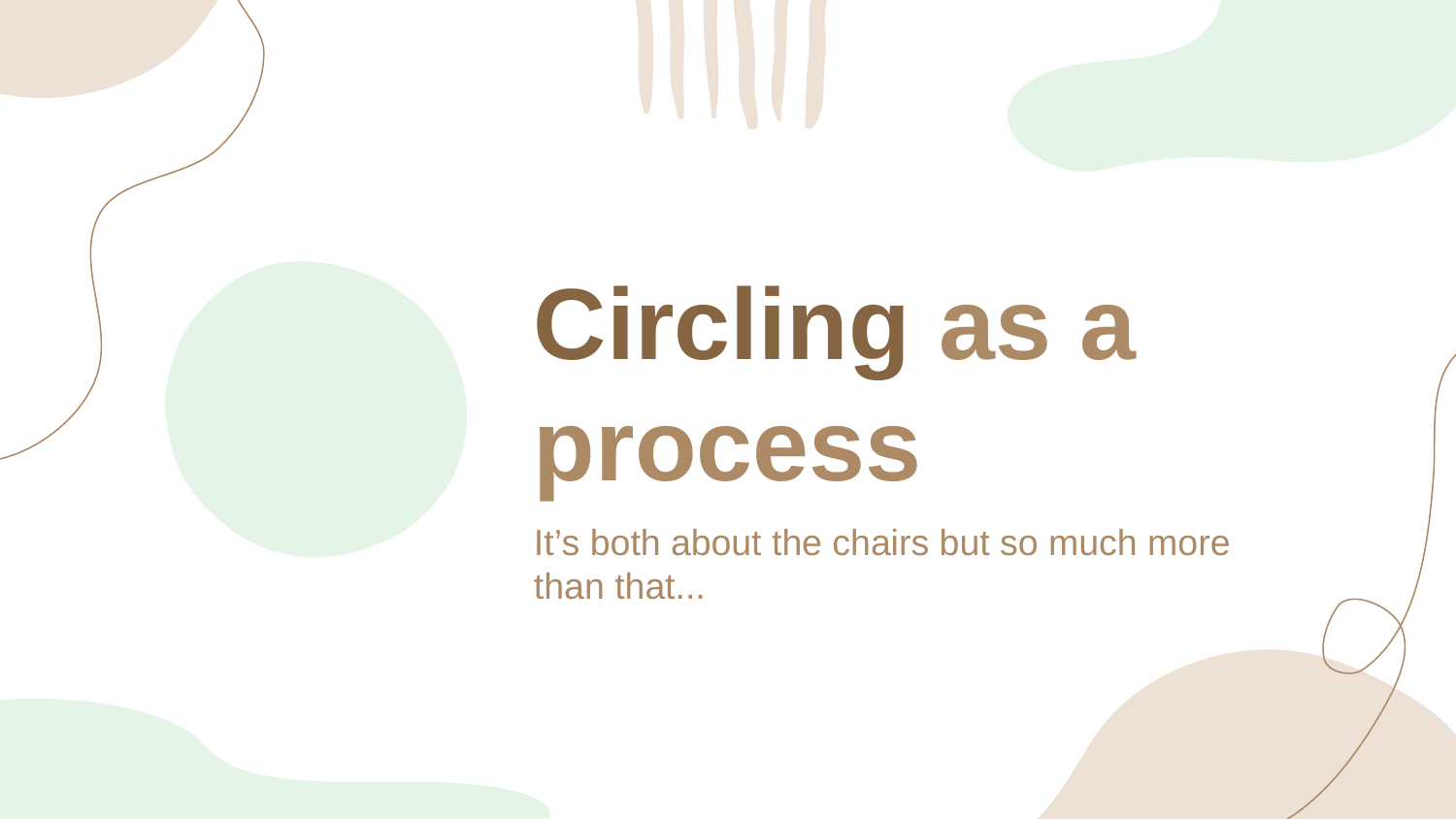

# Circling as a process

It’s both about the chairs but so much more than that...